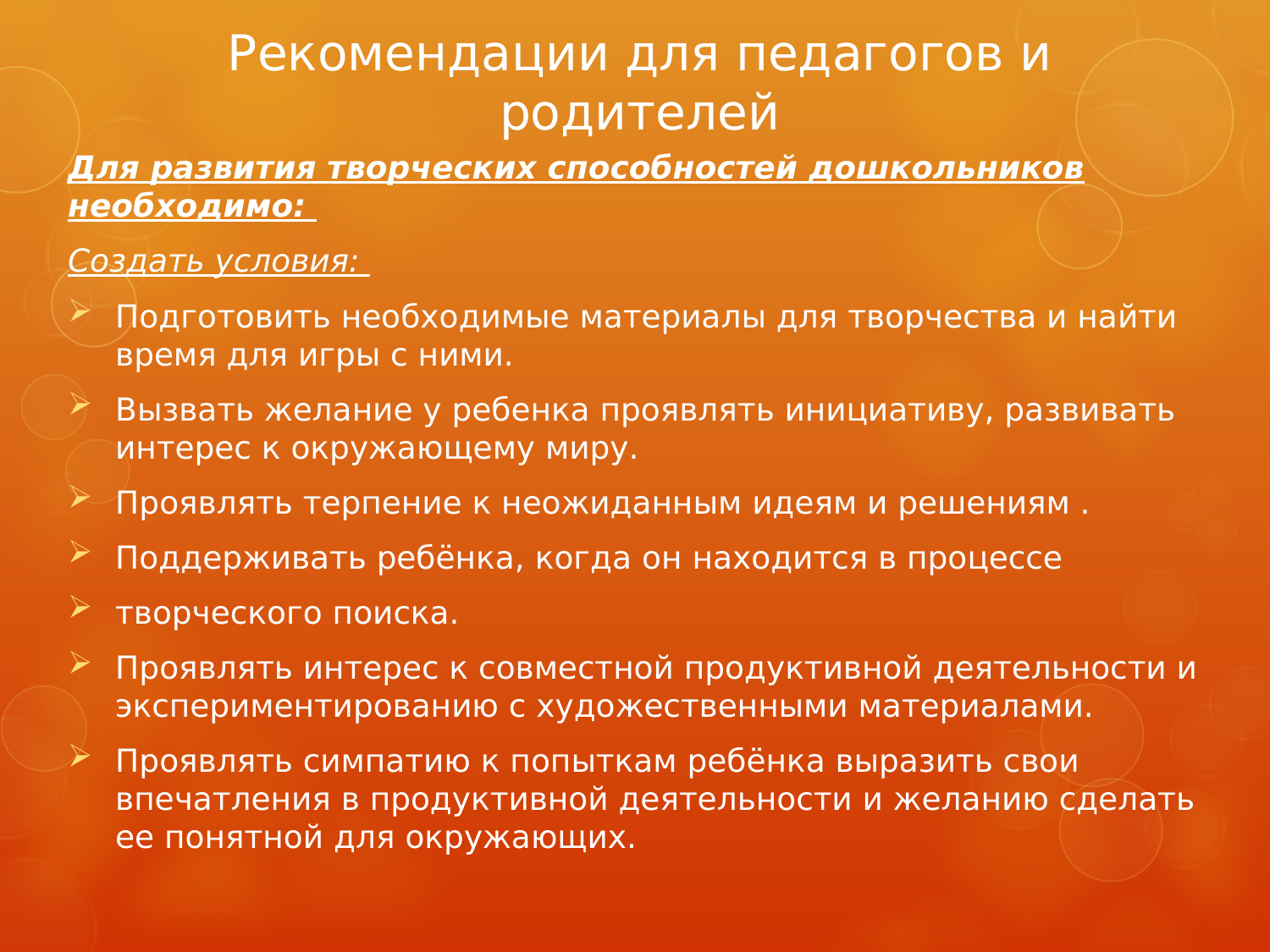

# Рекомендации для педагогов и родителей
Для развития творческих способностей дошкольников необходимо:
Создать условия:
Подготовить необходимые материалы для творчества и найти время для игры с ними.
Вызвать желание у ребенка проявлять инициативу, развивать интерес к окружающему миру.
Проявлять терпение к неожиданным идеям и решениям .
Поддерживать ребёнка, когда он находится в процессе
творческого поиска.
Проявлять интерес к совместной продуктивной деятельности и экспериментированию с художественными материалами.
Проявлять симпатию к попыткам ребёнка выразить свои впечатления в продуктивной деятельности и желанию сделать ее понятной для окружающих.